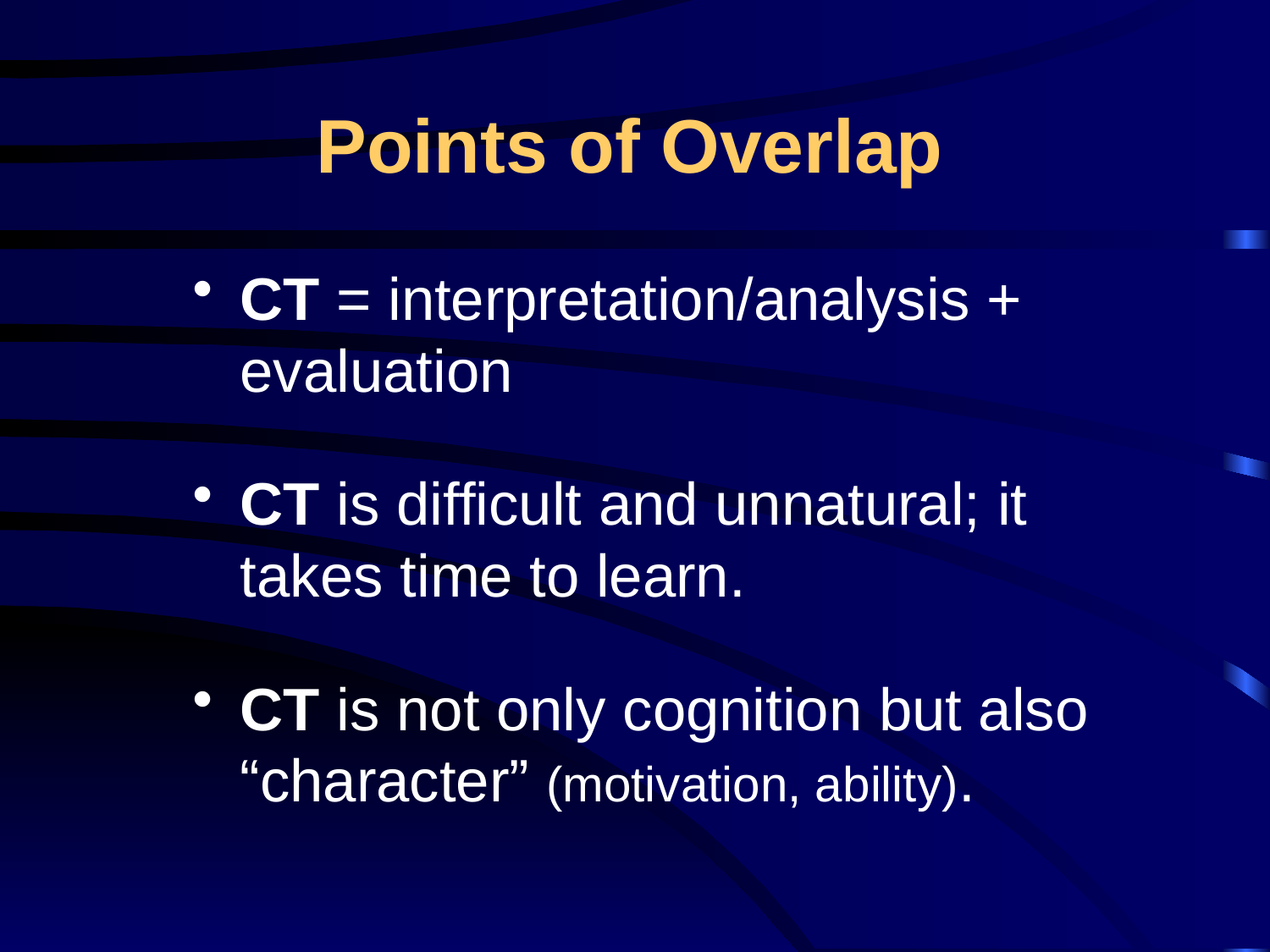

# Points of Overlap
CT = interpretation/analysis + evaluation

CT is difficult and unnatural; it takes time to learn.

CT is not only cognition but also “character” (motivation, ability).